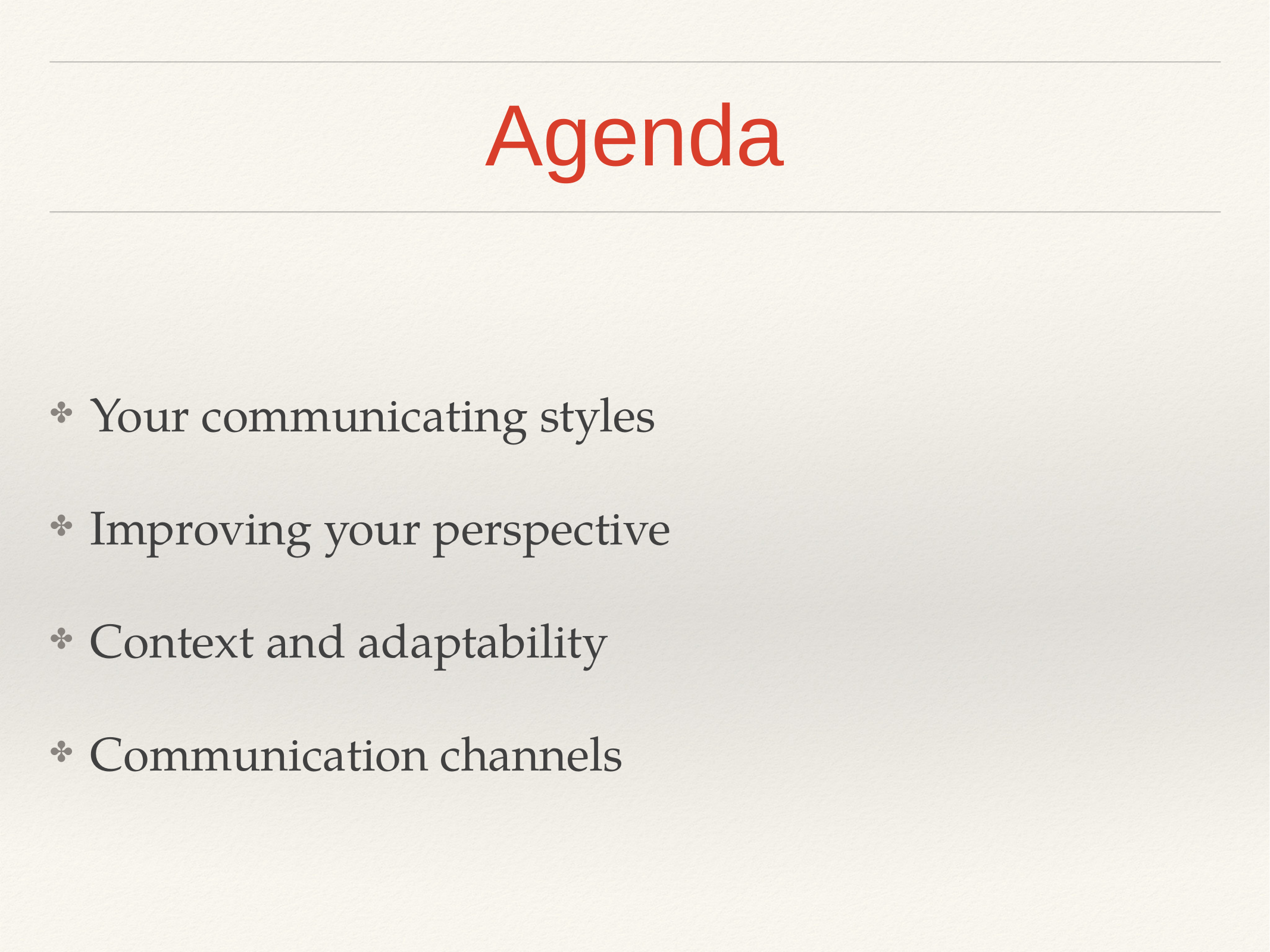

# Agenda
Your communicating styles
Improving your perspective
Context and adaptability
Communication channels